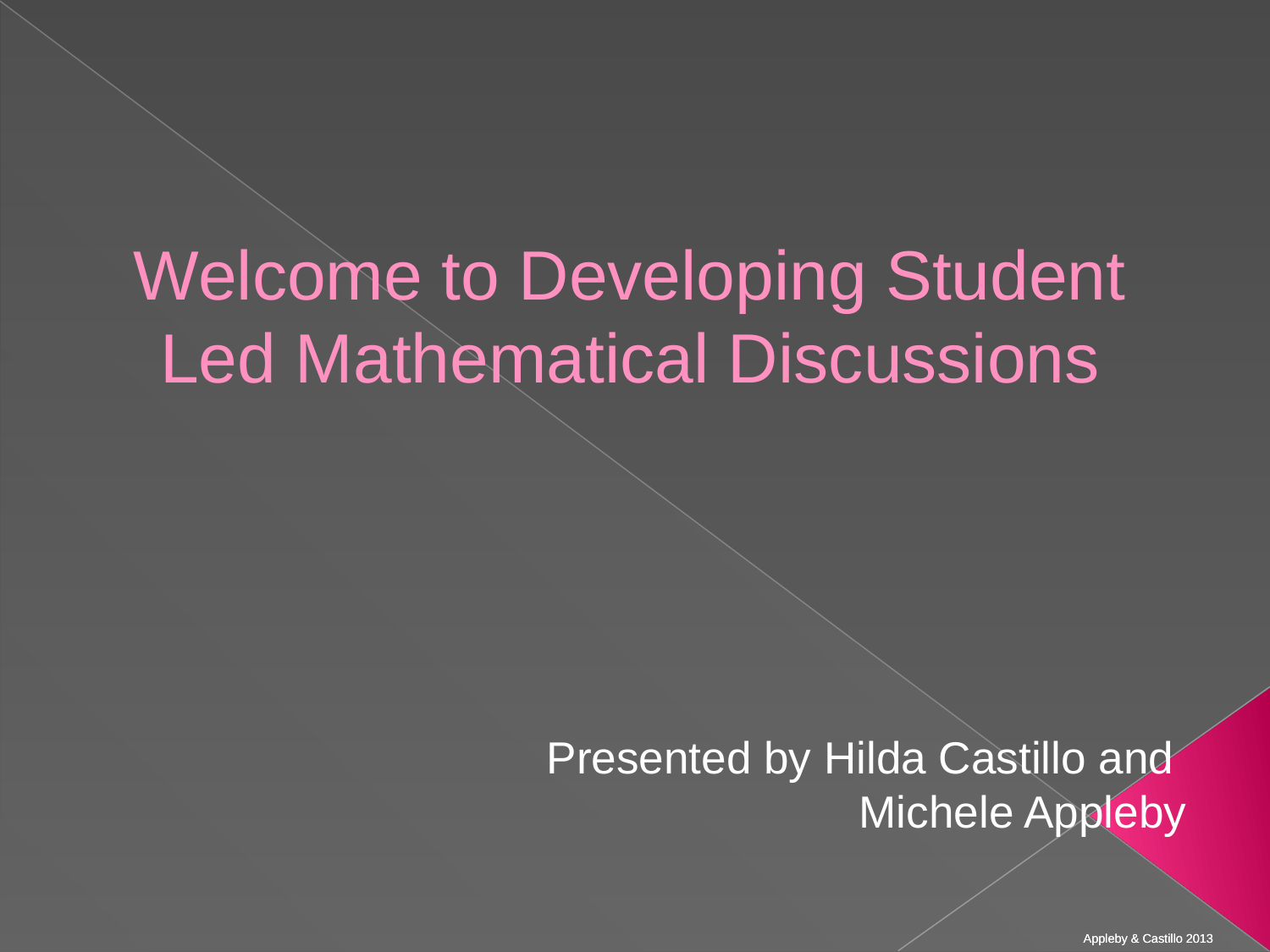

# Welcome to Developing Student Led Mathematical Discussions

Presented by Hilda Castillo and
Michele Appleby